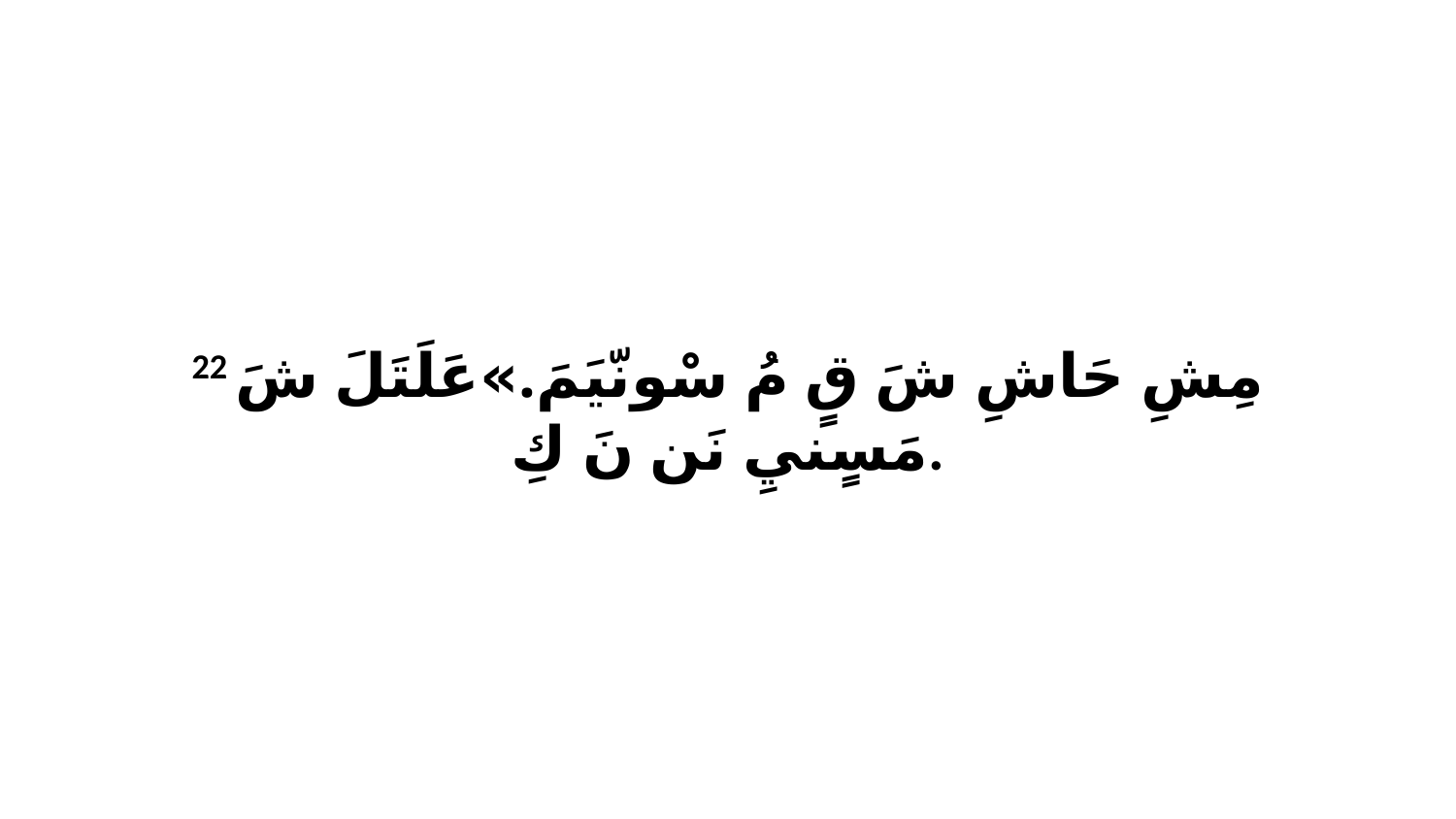

22 مِشِ حَاشِ شَ قٍ مُ سْونّيَمَ.»عَلَتَلَ شَ مَسٍنيِ نَن نَ كِ.